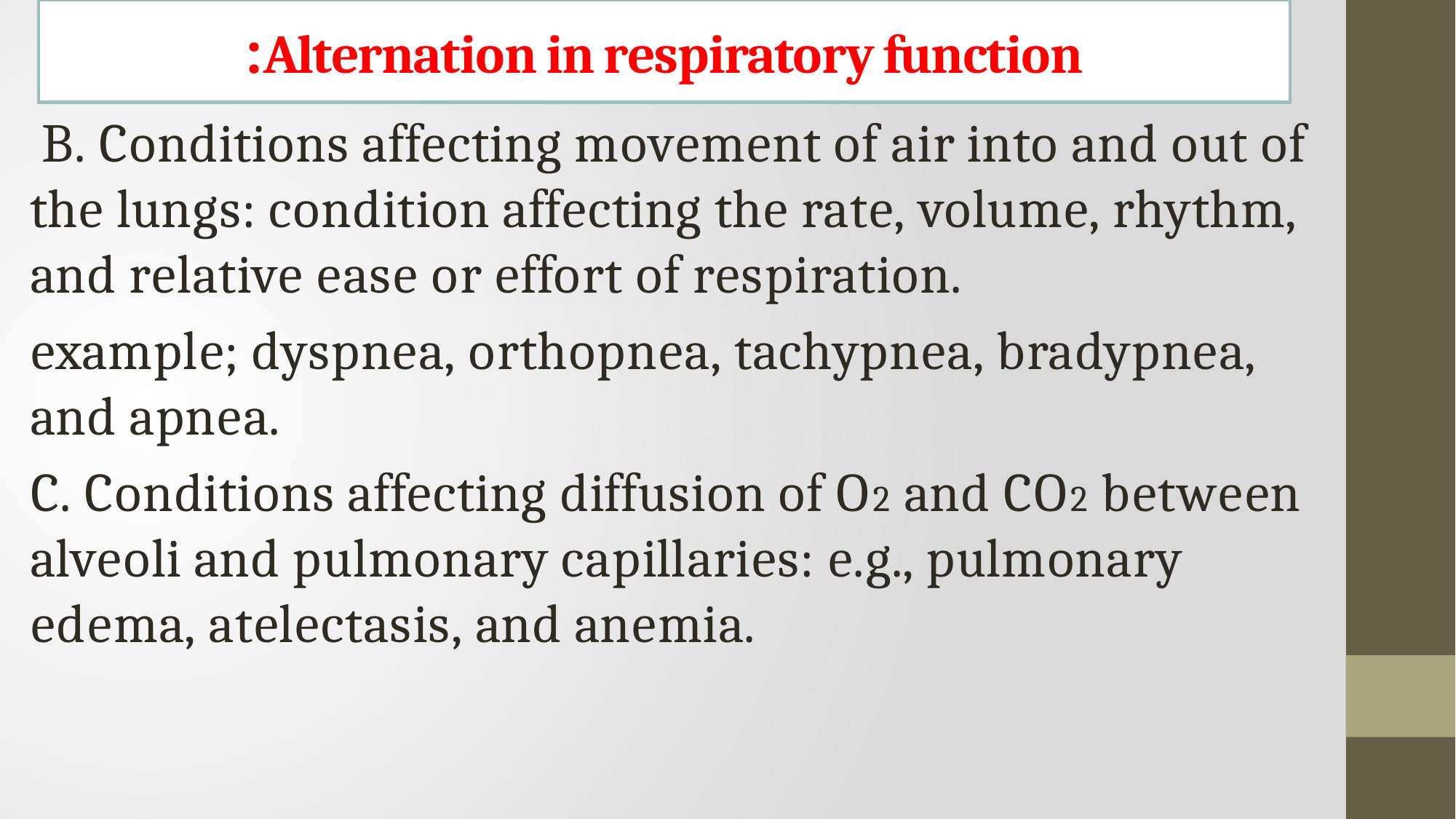

Alternation in respiratory function:
 B. Conditions affecting movement of air into and out of the lungs: condition affecting the rate, volume, rhythm, and relative ease or effort of respiration.
example; dyspnea, orthopnea, tachypnea, bradypnea, and apnea.
C. Conditions affecting diffusion of O2 and CO2 between alveoli and pulmonary capillaries: e.g., pulmonary edema, atelectasis, and anemia.